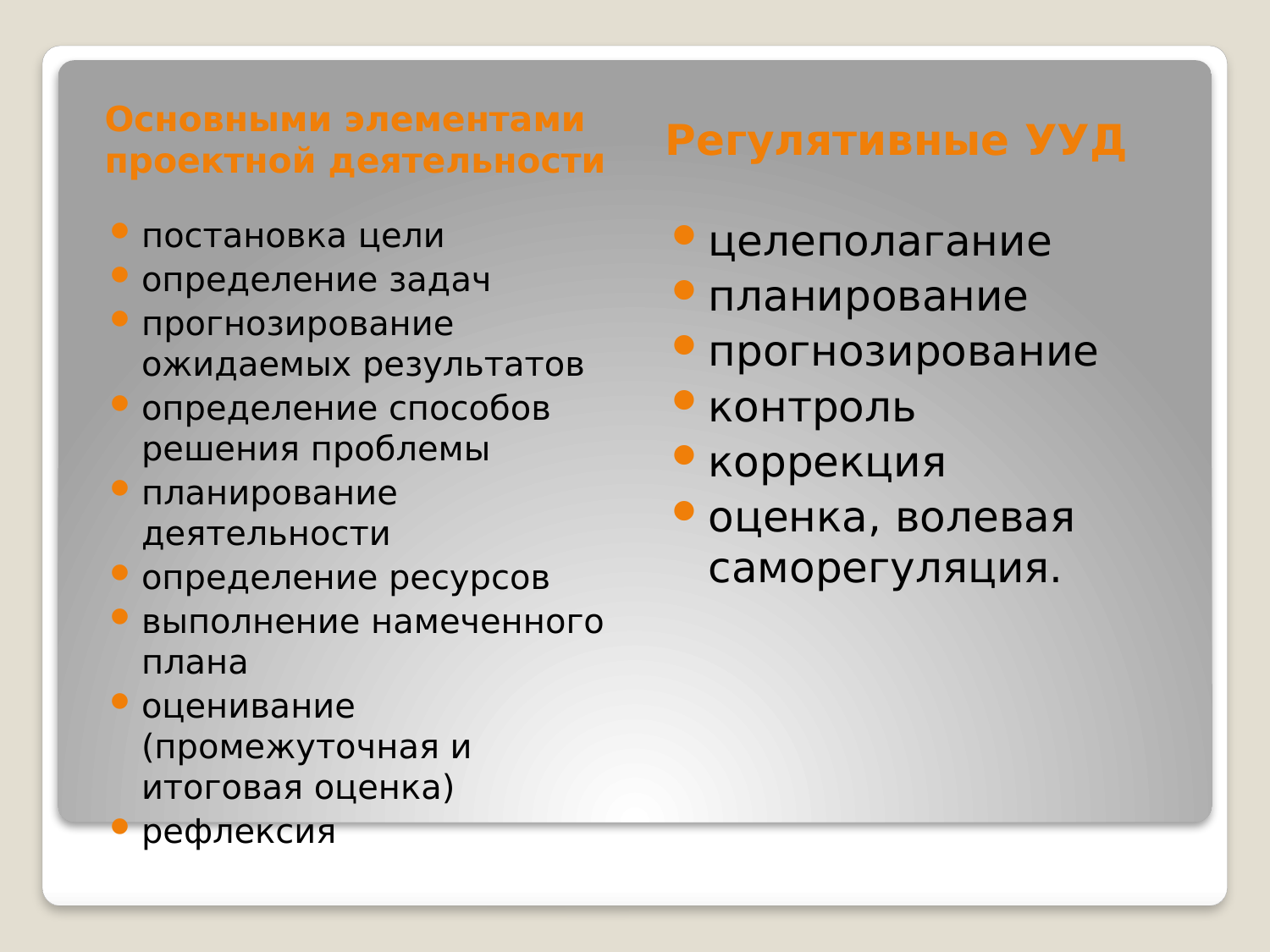

Основными элементами проектной деятельности
Регулятивные УУД
постановка цели
определение задач
прогнозирование ожидаемых результатов
определение способов решения проблемы
планирование деятельности
определение ресурсов
выполнение намеченного плана
оценивание (промежуточная и итоговая оценка)
рефлексия

целеполагание
планирование
прогнозирование
контроль
коррекция
оценка, волевая саморегуляция.
#